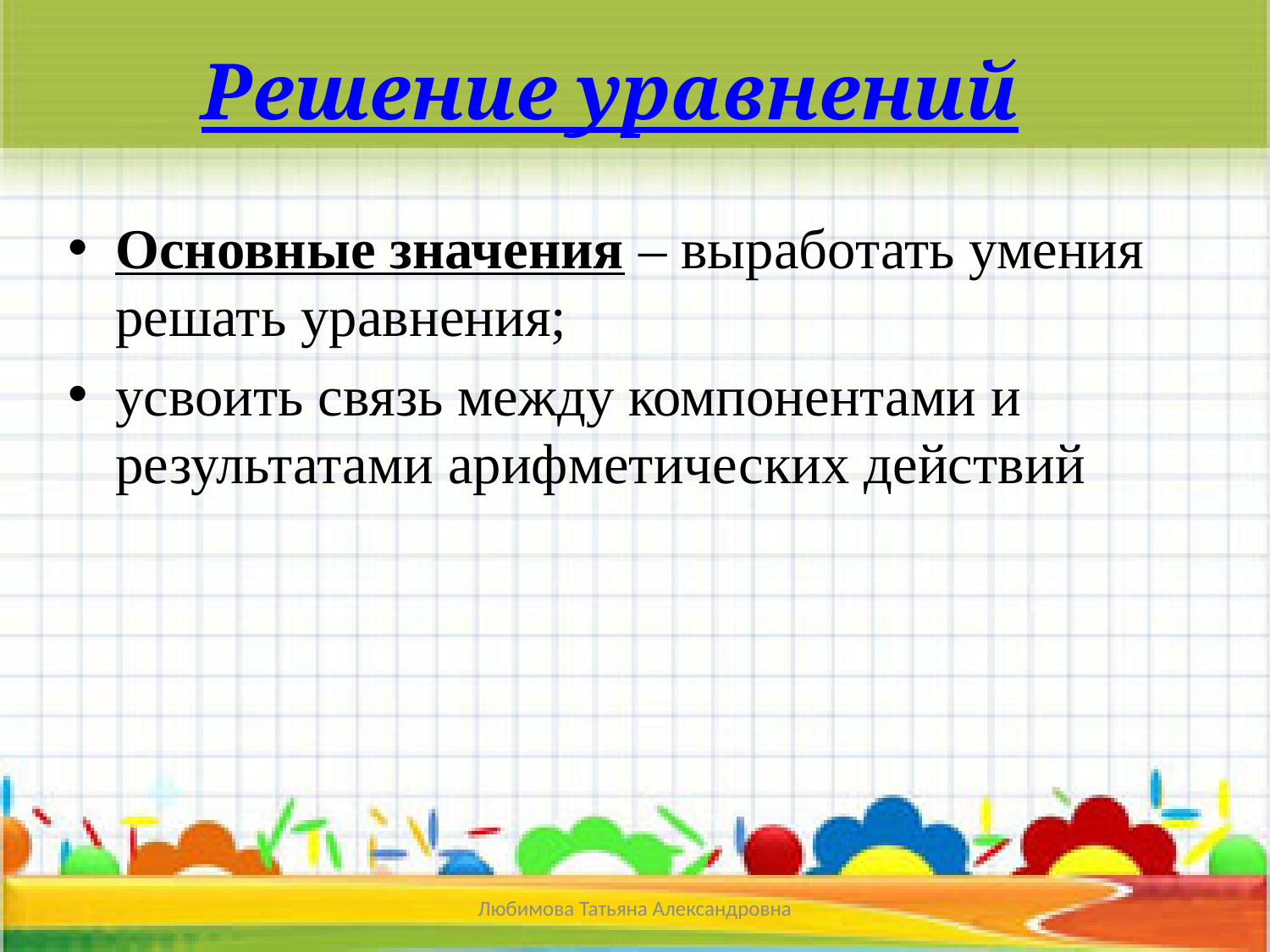

# Решение уравнений
Основные значения – выработать умения решать уравнения;
усвоить связь между компонентами и результатами арифметических действий
Любимова Татьяна Александровна